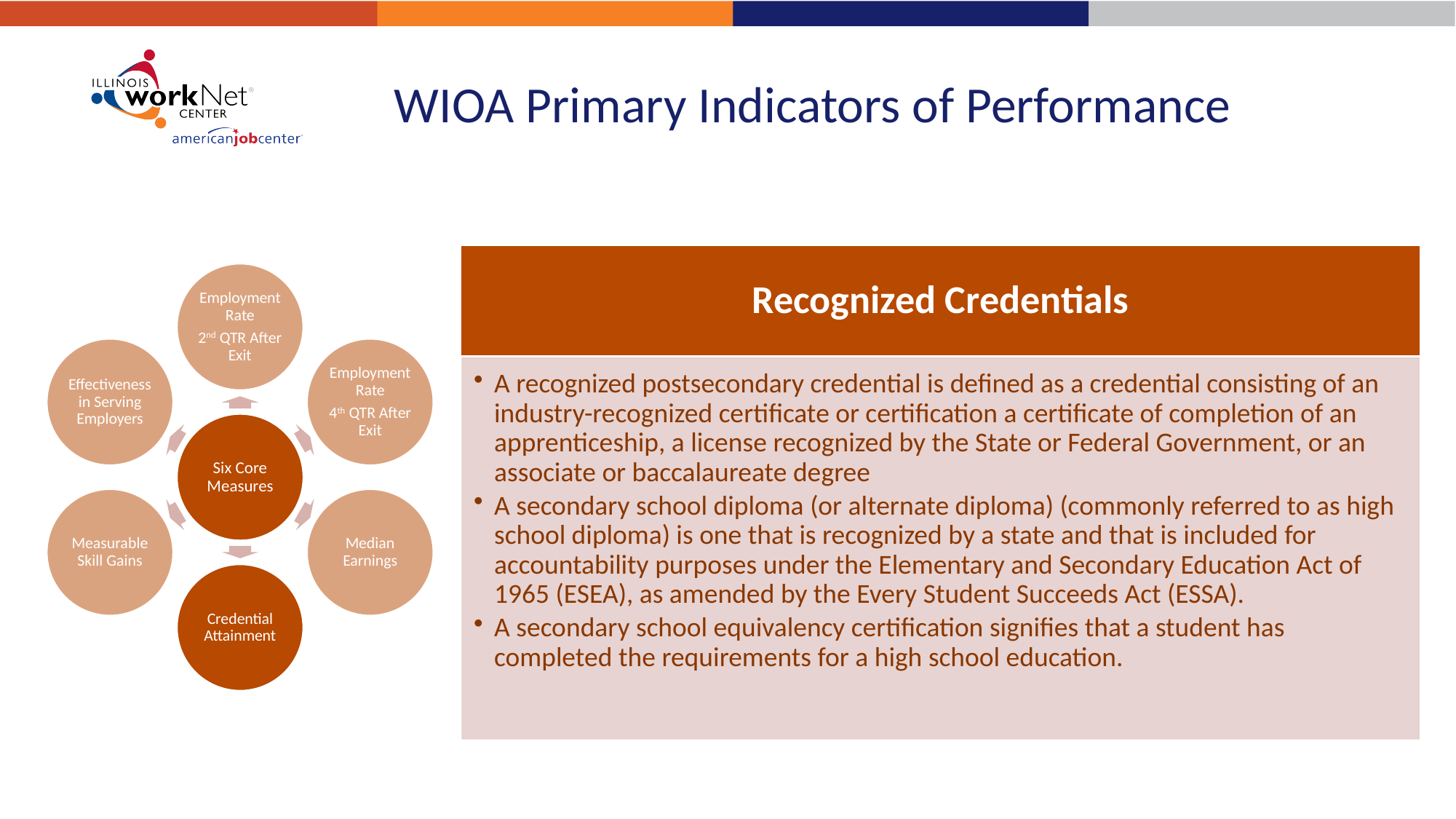

# WIOA Primary Indicators of Performance
Recognized Credentials
A recognized postsecondary credential is defined as a credential consisting of an industry-recognized certificate or certification a certificate of completion of an apprenticeship, a license recognized by the State or Federal Government, or an associate or baccalaureate degree
A secondary school diploma (or alternate diploma) (commonly referred to as high school diploma) is one that is recognized by a state and that is included for accountability purposes under the Elementary and Secondary Education Act of 1965 (ESEA), as amended by the Every Student Succeeds Act (ESSA).
A secondary school equivalency certification signifies that a student has completed the requirements for a high school education.

Six Core Measures

Employment Rate
2nd QTR After Exit

Employment Rate
4th QTR After Exit

Median Earnings

Credential Attainment

Measurable Skill Gains

Effectiveness in Serving Employers